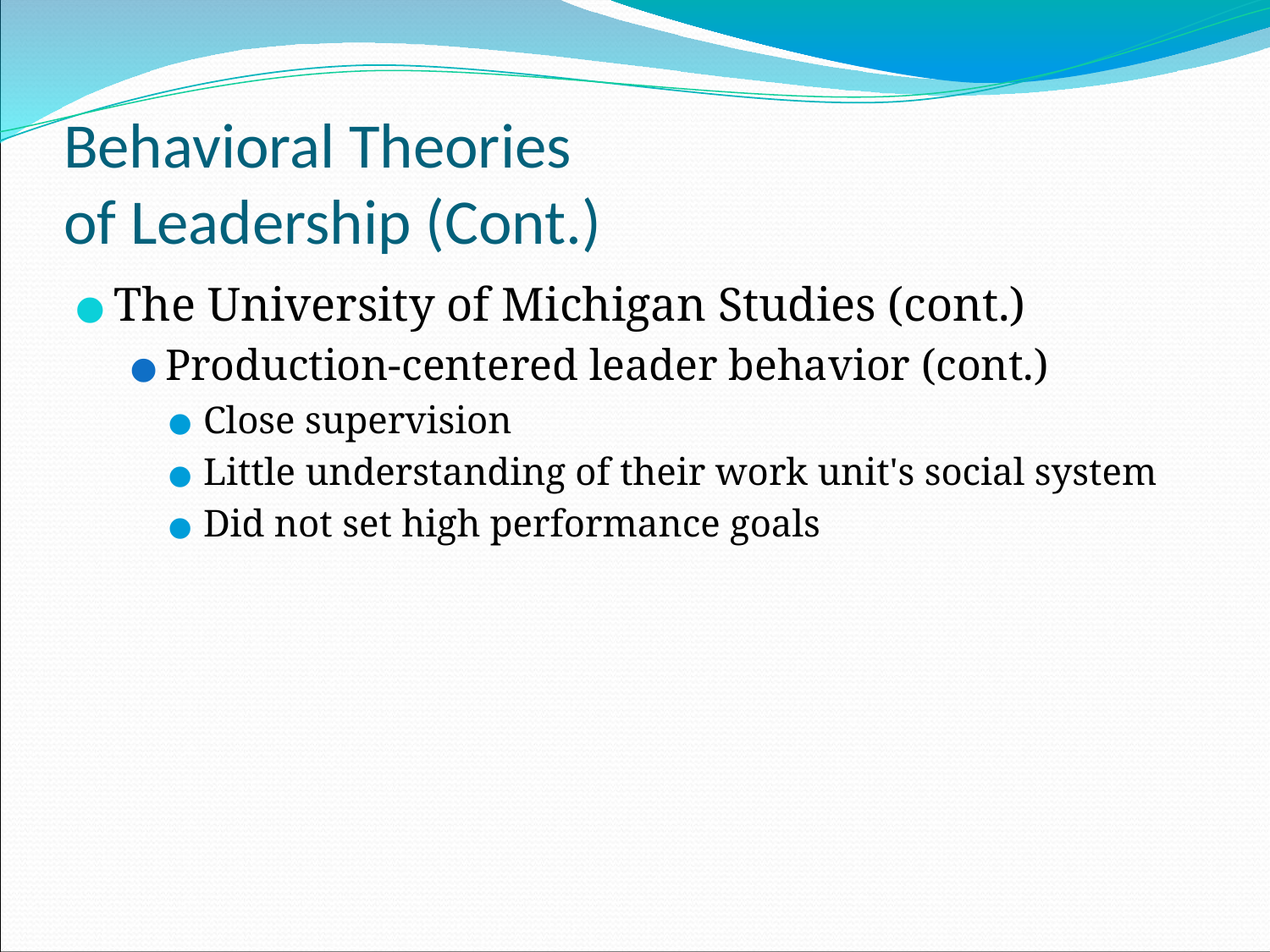

# Behavioral Theories of Leadership (Cont.)
The University of Michigan Studies (cont.)
Production-centered leader behavior (cont.)
Close supervision
Little understanding of their work unit's social system
Did not set high performance goals